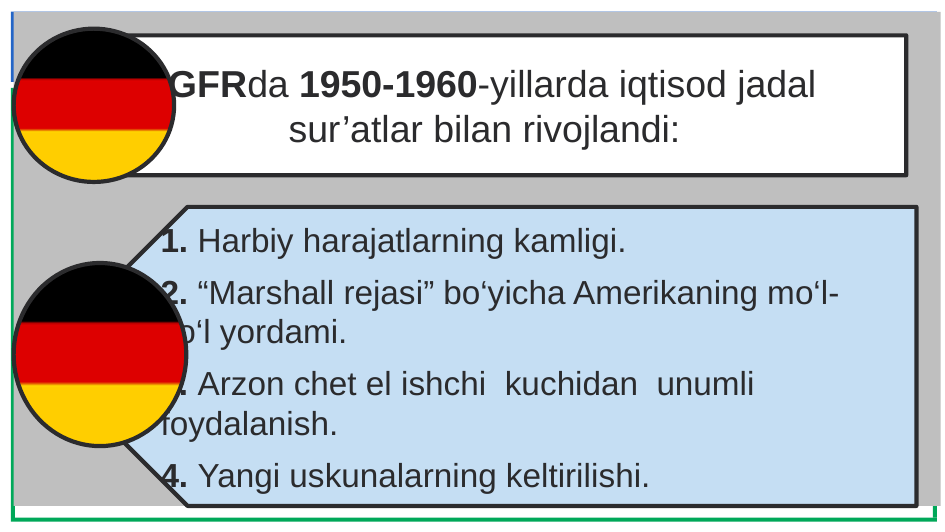

GFRda 1950-1960-yillarda iqtisod jadal  sur’atlar bilan rivojlandi:
1. Harbiy harajatlarning kamligi.
2. “Marshall rejasi” bo‘yicha Amerikaning mo‘l-ko‘l yordami.
3. Arzon chet el ishchi  kuchidan  unumli  foydalanish.
4. Yangi uskunalarning keltirilishi.
# GFR